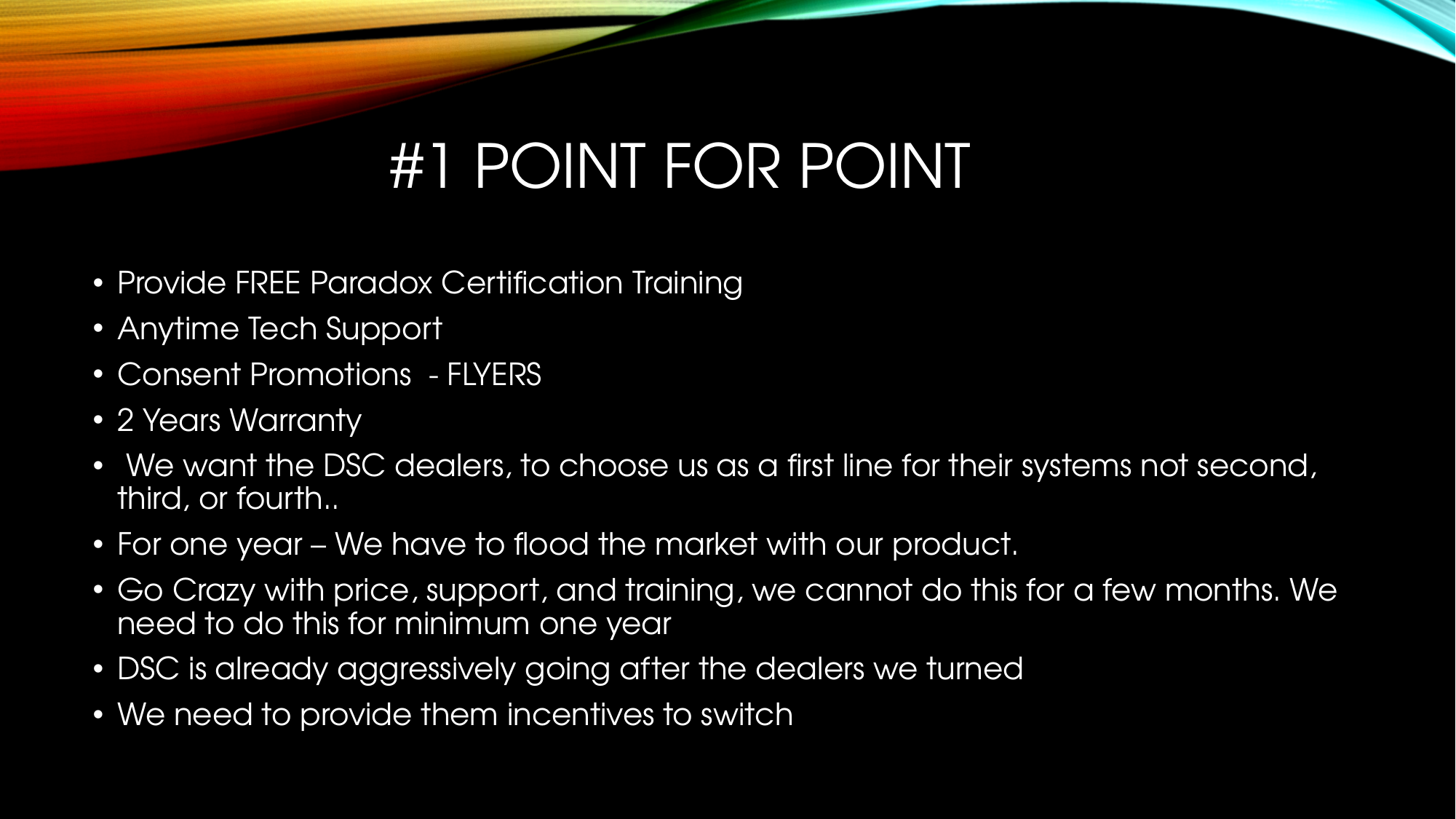

# #1 POINT FOR POINT
Provide FREE Paradox Certification Training
Anytime Tech Support
Consent Promotions  - FLYERS
2 Years Warranty
 We want the DSC dealers, to choose us as a first line for their systems not second, third, or fourth..
For one year – We have to flood the market with our product.
Go Crazy with price, support, and training, we cannot do this for a few months. We need to do this for minimum one year
DSC is already aggressively going after the dealers we turned
We need to provide them incentives to switch